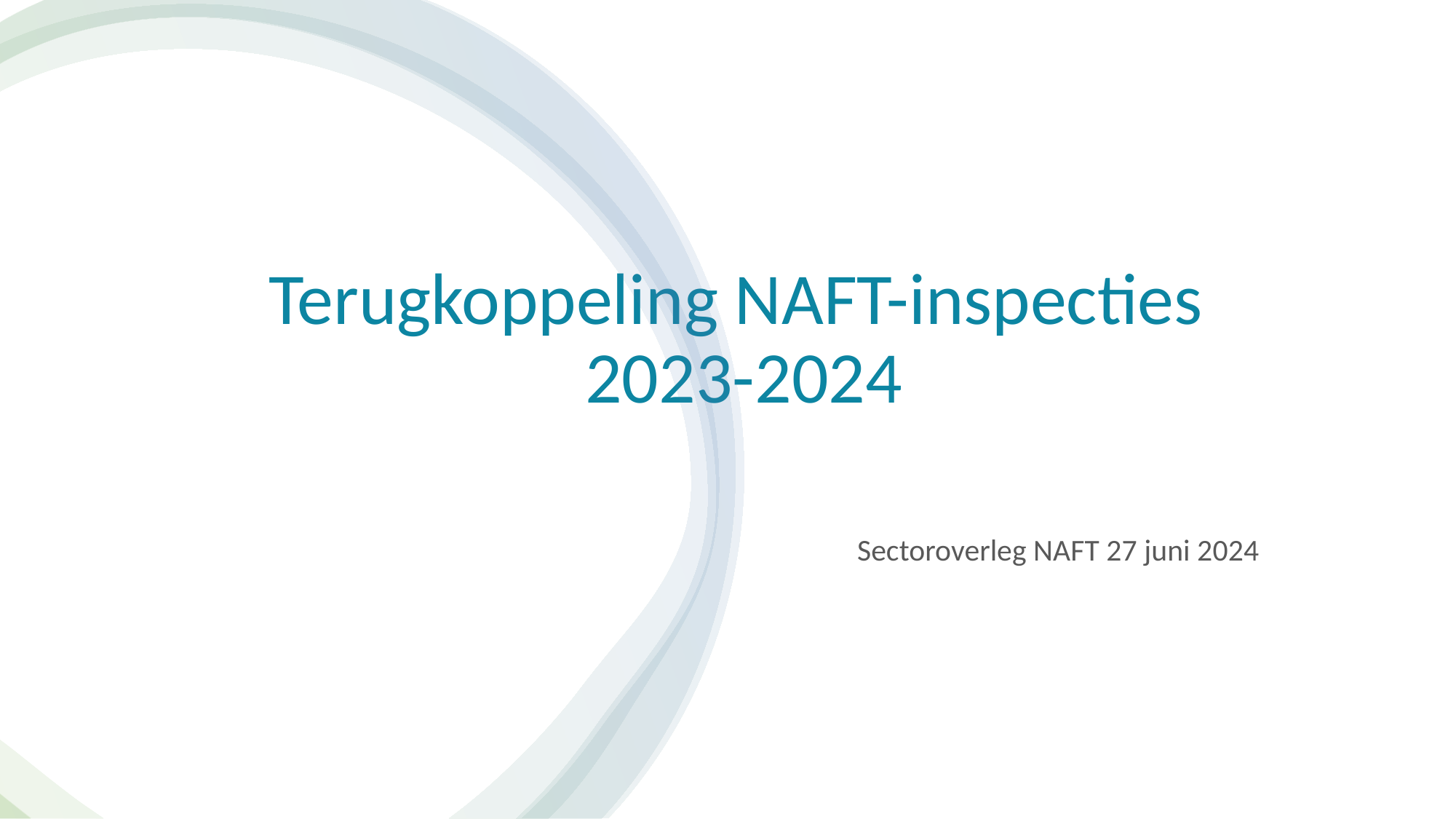

# Terugkoppeling NAFT-inspecties 2023-2024

					Sectoroverleg NAFT 27 juni 2024